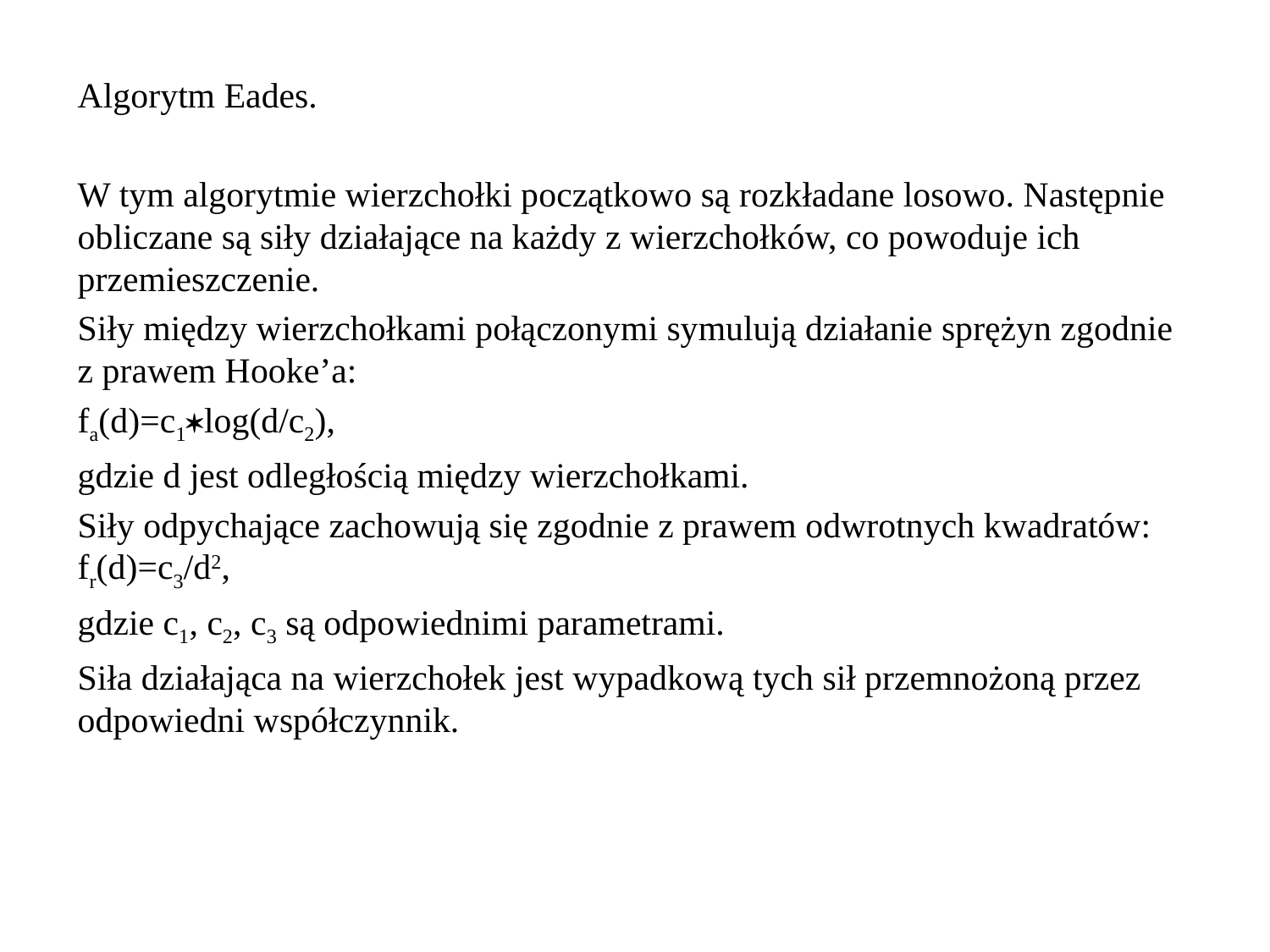

Algorytm Eades.

W tym algorytmie wierzchołki początkowo są rozkładane losowo. Następnie obliczane są siły działające na każdy z wierzchołków, co powoduje ich przemieszczenie.
Siły między wierzchołkami połączonymi symulują działanie sprężyn zgodnie z prawem Hooke’a:
fa(d)=c1∗log(d/c2),
gdzie d jest odległością między wierzchołkami.
Siły odpychające zachowują się zgodnie z prawem odwrotnych kwadratów: fr(d)=c3/d2,
gdzie c1, c2, c3 są odpowiednimi parametrami.
Siła działająca na wierzchołek jest wypadkową tych sił przemnożoną przez odpowiedni współczynnik.